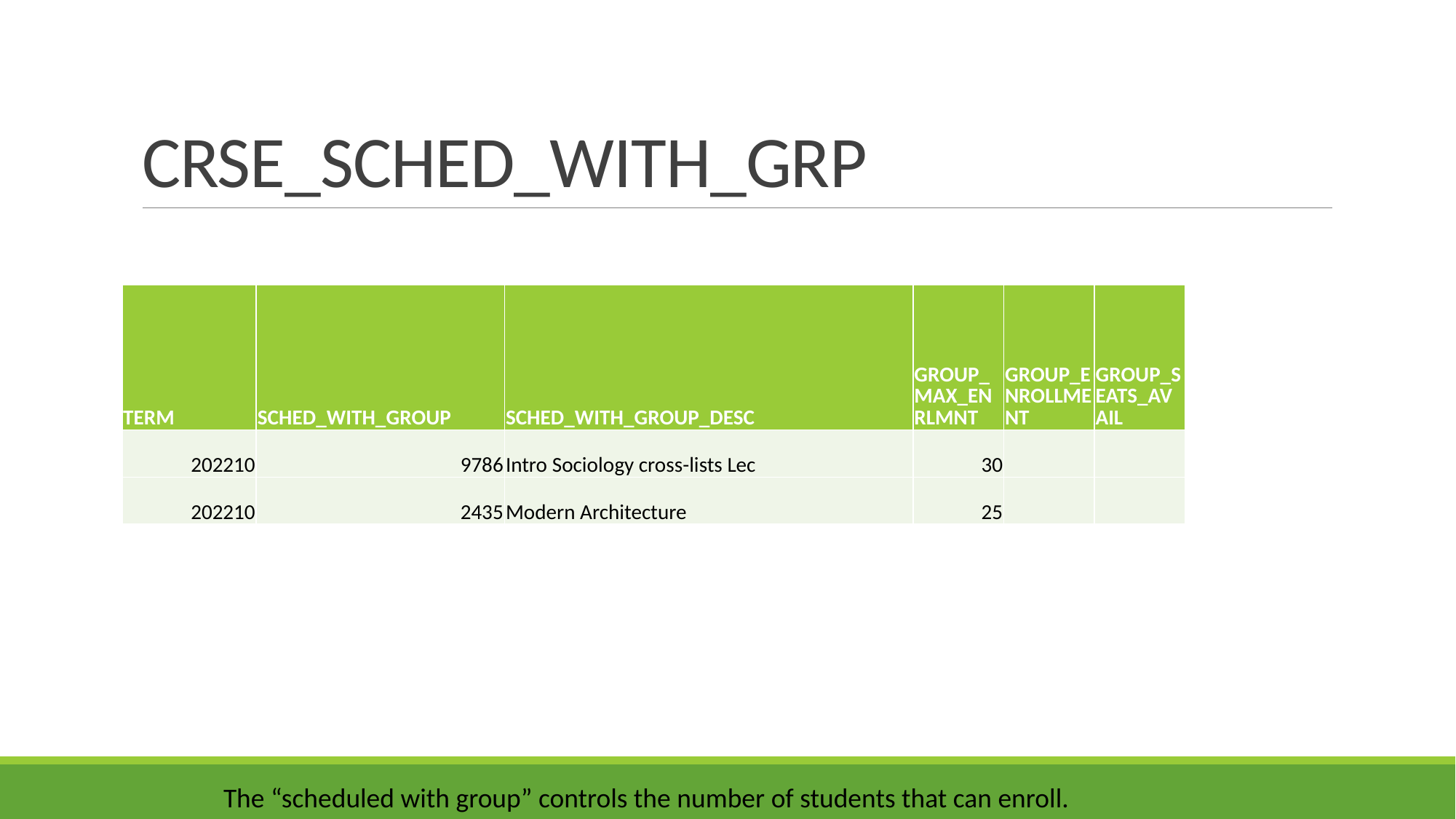

# CRSE_SCHED_WITH_GRP
| TERM | SCHED\_WITH\_GROUP | SCHED\_WITH\_GROUP\_DESC | GROUP\_MAX\_ENRLMNT | GROUP\_ENROLLMENT | GROUP\_SEATS\_AVAIL |
| --- | --- | --- | --- | --- | --- |
| 202210 | 9786 | Intro Sociology cross-lists Lec | 30 |  |  |
| 202210 | 2435 | Modern Architecture | 25 |  |  |
The “scheduled with group” controls the number of students that can enroll.